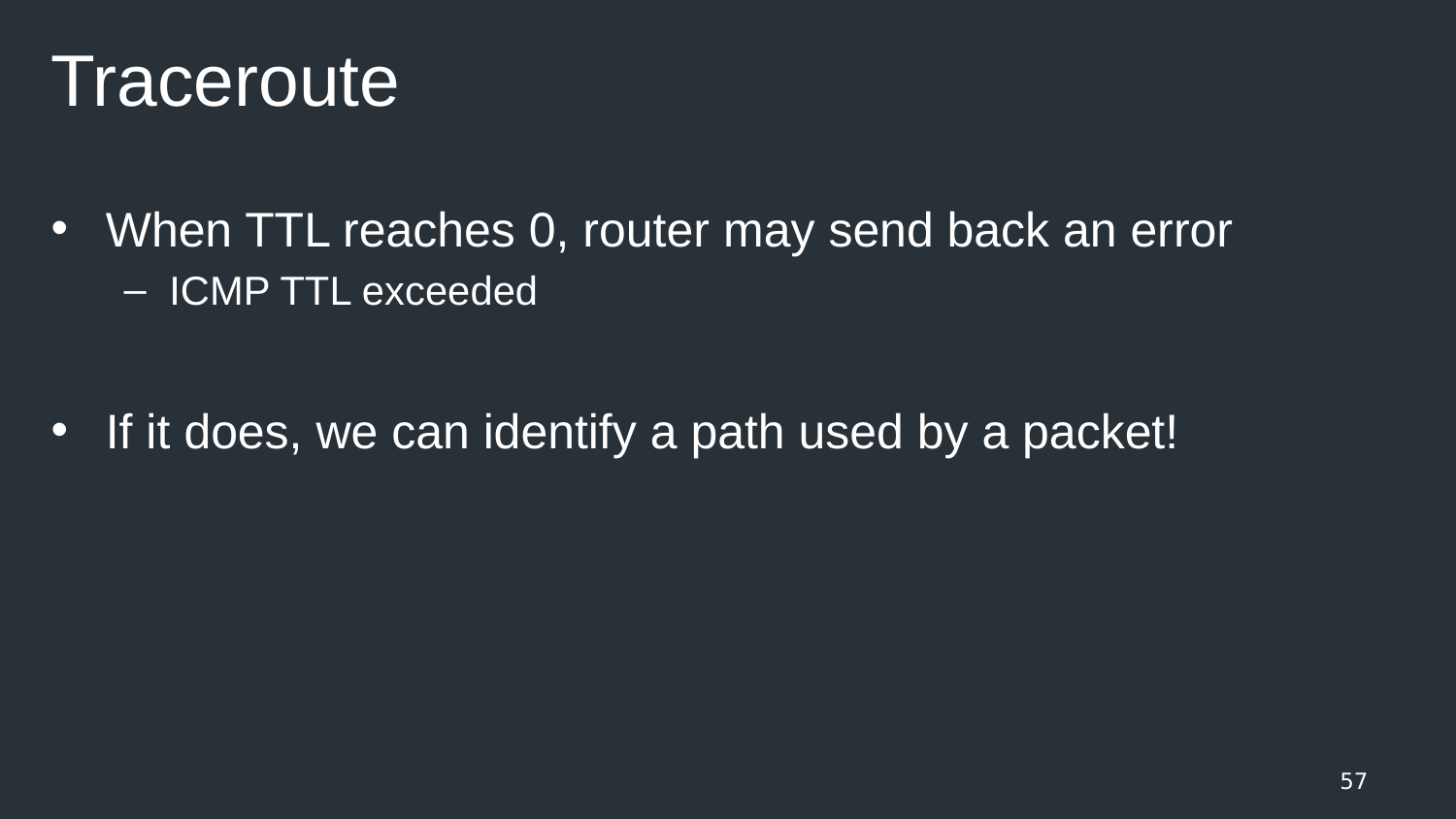

# Traceroute
When TTL reaches 0, router may send back an error
ICMP TTL exceeded

If it does, we can identify a path used by a packet!
57